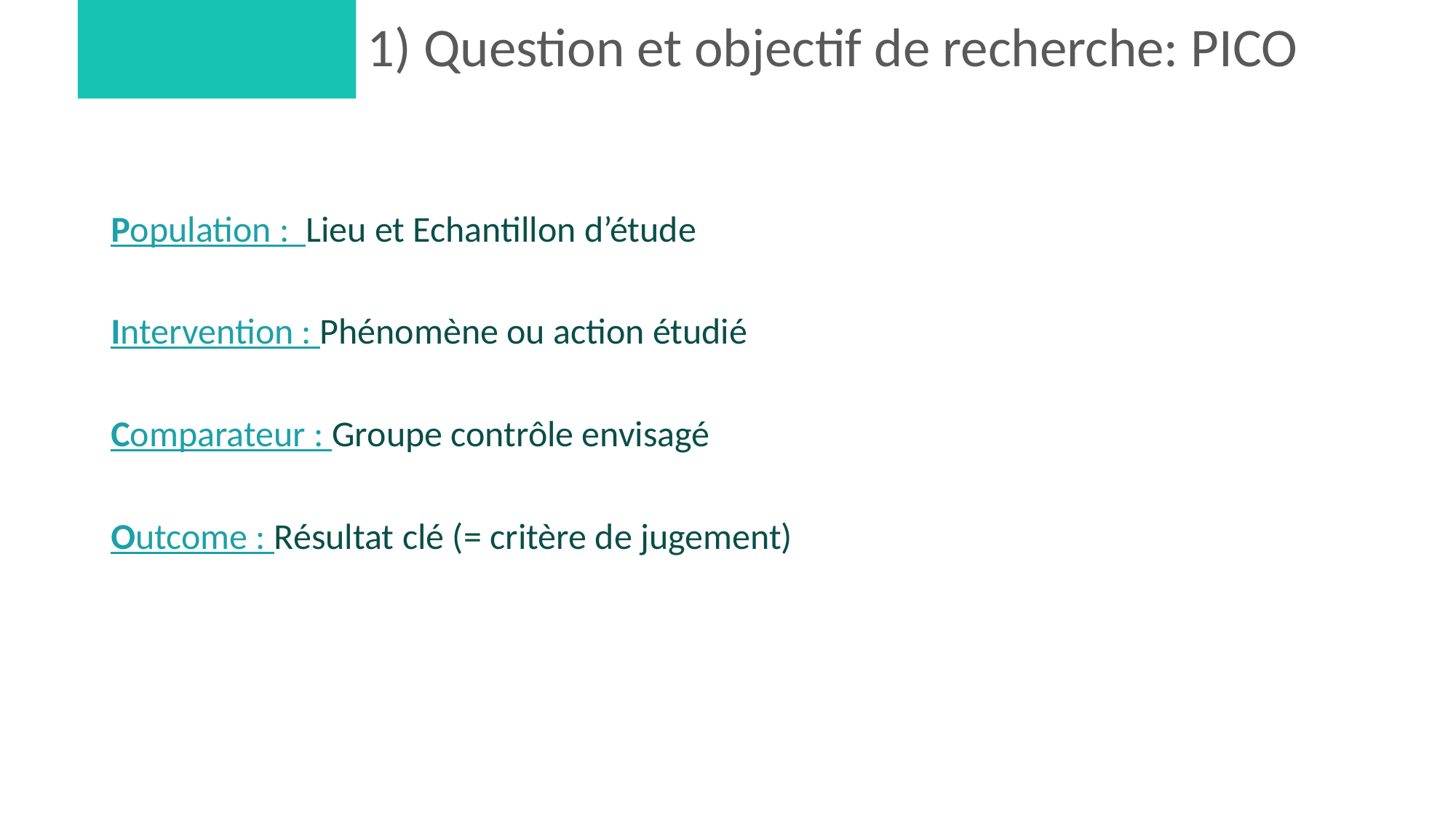

# 1) Question et objectif de recherche: PICO
Population :  Lieu et Echantillon d’étude
Intervention : Phénomène ou action étudié
Comparateur : Groupe contrôle envisagé
Outcome : Résultat clé (= critère de jugement)